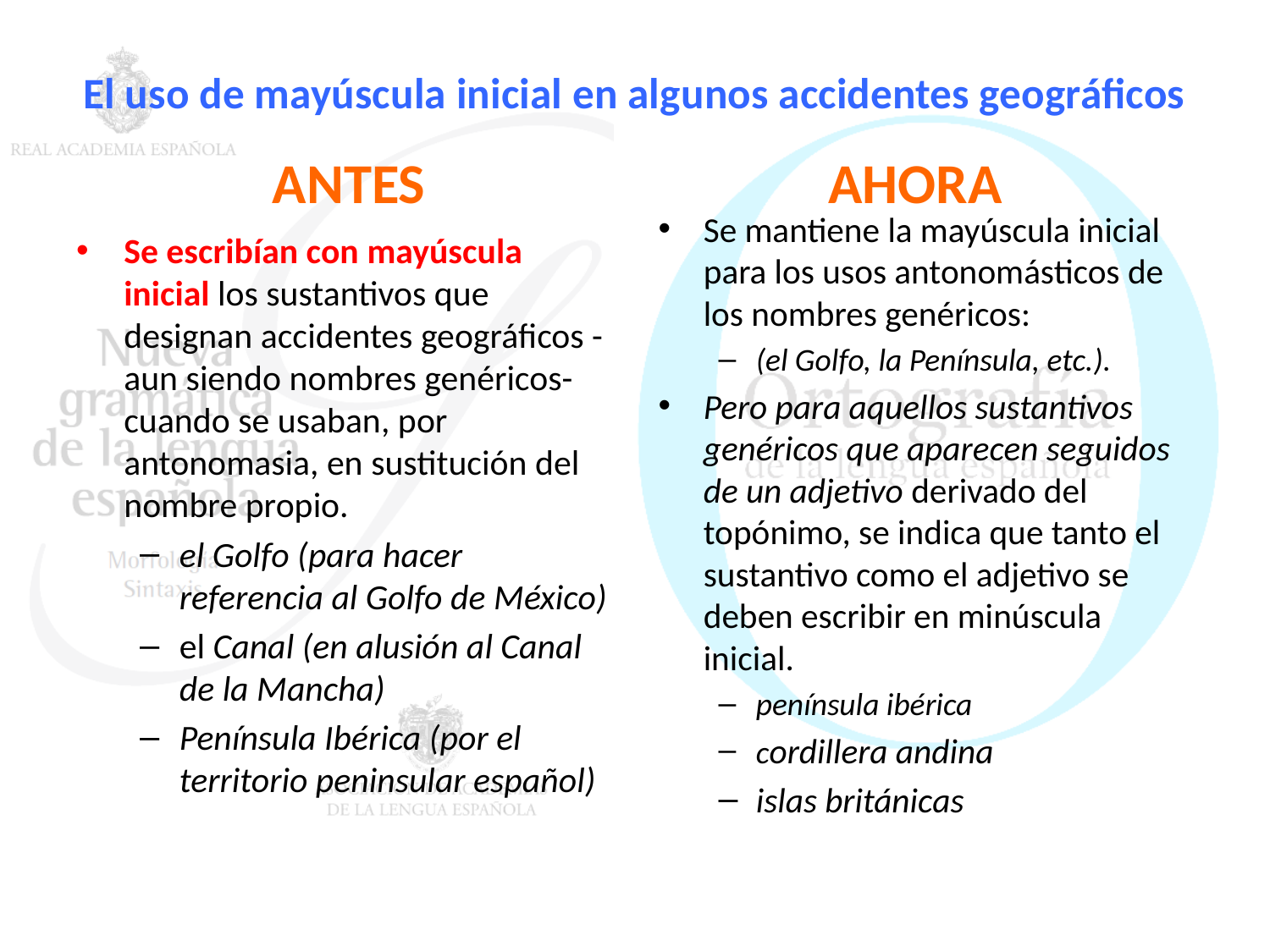

# El uso de mayúscula inicial en algunos accidentes geográficos
ANTES
AHORA
Se mantiene la mayúscula inicial para los usos antonomásticos de los nombres genéricos:
(el Golfo, la Península, etc.).
Pero para aquellos sustantivos genéricos que aparecen seguidos de un adjetivo derivado del topónimo, se indica que tanto el sustantivo como el adjetivo se deben escribir en minúscula inicial.
península ibérica
cordillera andina
islas británicas
Se escribían con mayúscula inicial los sustantivos que designan accidentes geográficos -aun siendo nombres genéricos- cuando se usaban, por antonomasia, en sustitución del nombre propio.
el Golfo (para hacer referencia al Golfo de México)
el Canal (en alusión al Canal de la Mancha)
Península Ibérica (por el territorio peninsular español)